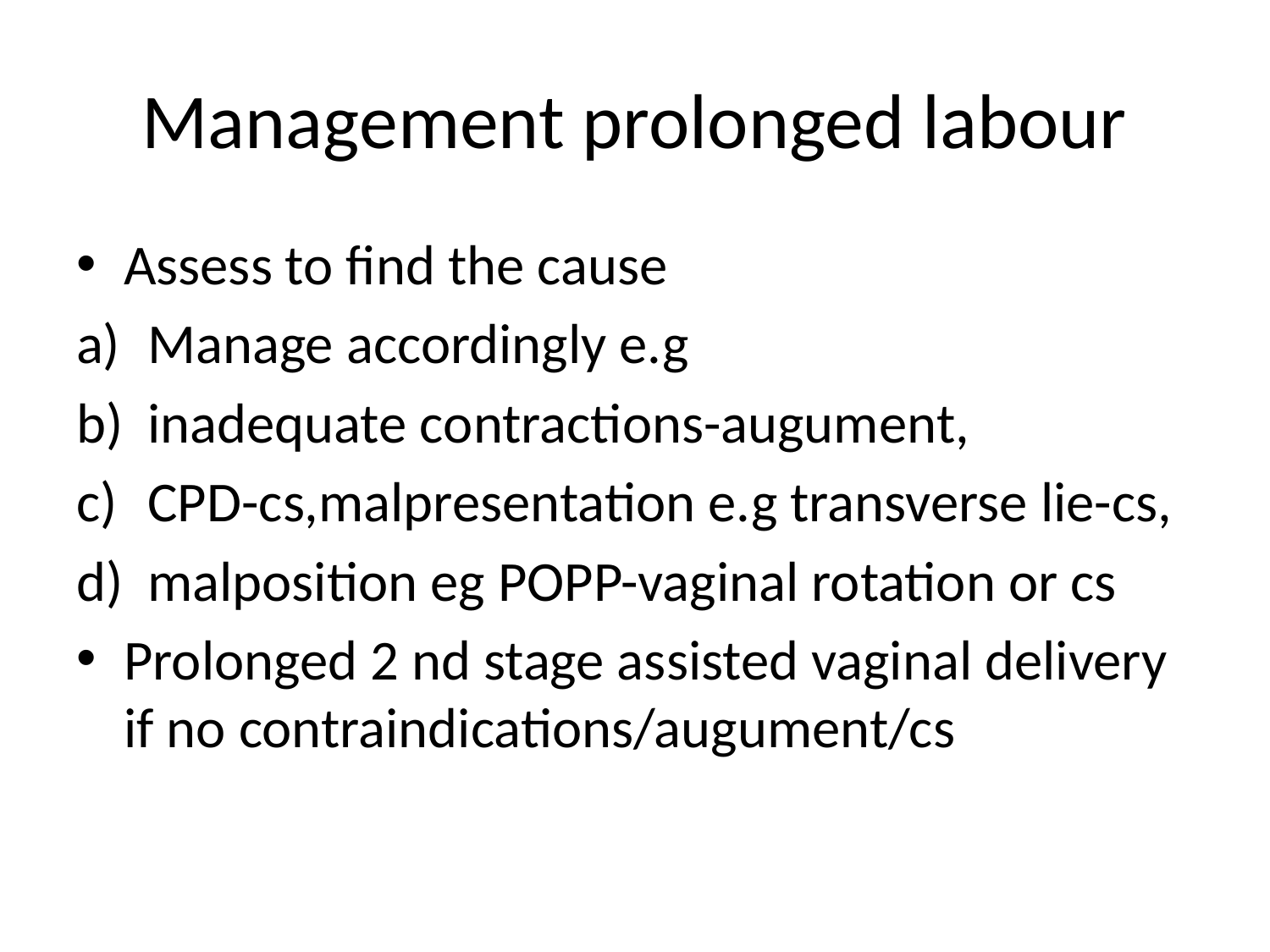

# Management prolonged labour
Assess to find the cause
Manage accordingly e.g
inadequate contractions-augument,
CPD-cs,malpresentation e.g transverse lie-cs,
malposition eg POPP-vaginal rotation or cs
Prolonged 2 nd stage assisted vaginal delivery if no contraindications/augument/cs